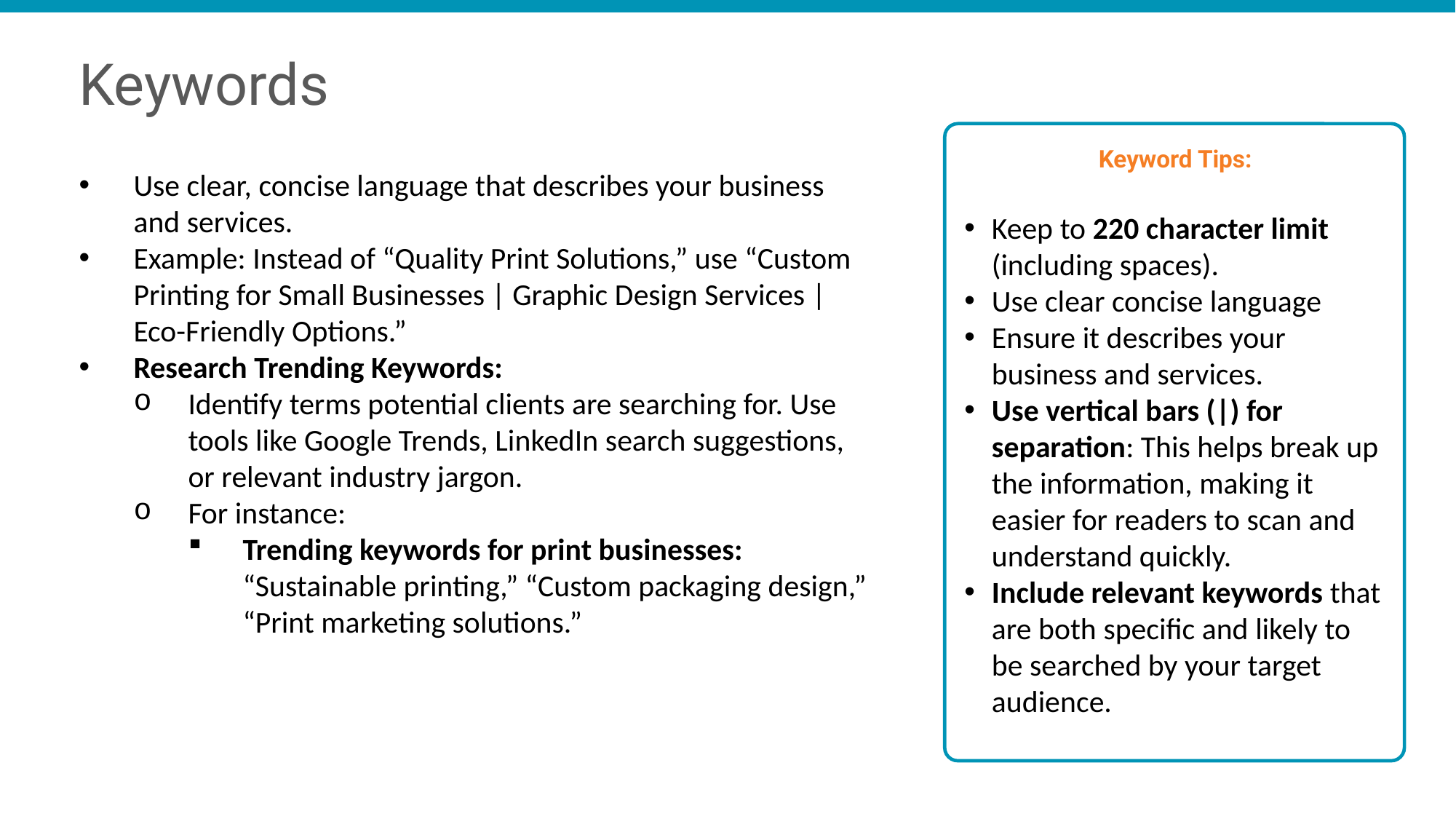

Keywords

Keyword Tips:
Keep to 220 character limit (including spaces).
Use clear concise language
Ensure it describes your business and services.
Use vertical bars (|) for separation: This helps break up the information, making it easier for readers to scan and understand quickly.
Include relevant keywords that are both specific and likely to be searched by your target audience.

Use clear, concise language that describes your business and services.
Example: Instead of “Quality Print Solutions,” use “Custom Printing for Small Businesses | Graphic Design Services | Eco-Friendly Options.”
Research Trending Keywords:
Identify terms potential clients are searching for. Use tools like Google Trends, LinkedIn search suggestions, or relevant industry jargon.
For instance:
Trending keywords for print businesses: “Sustainable printing,” “Custom packaging design,” “Print marketing solutions.”